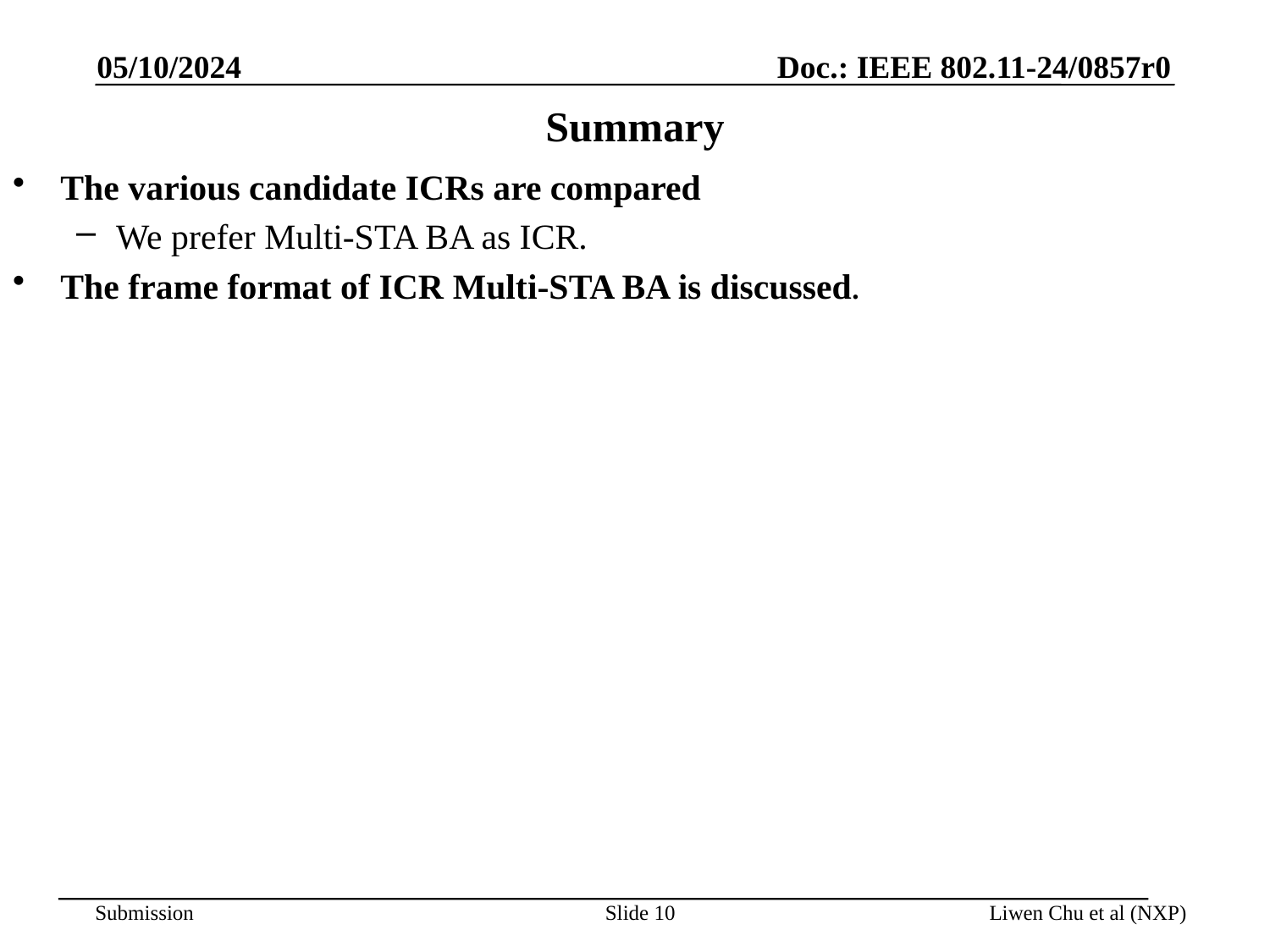

05/10/2024
# Summary
The various candidate ICRs are compared
We prefer Multi-STA BA as ICR.
The frame format of ICR Multi-STA BA is discussed.
Slide 10
Liwen Chu et al (NXP)